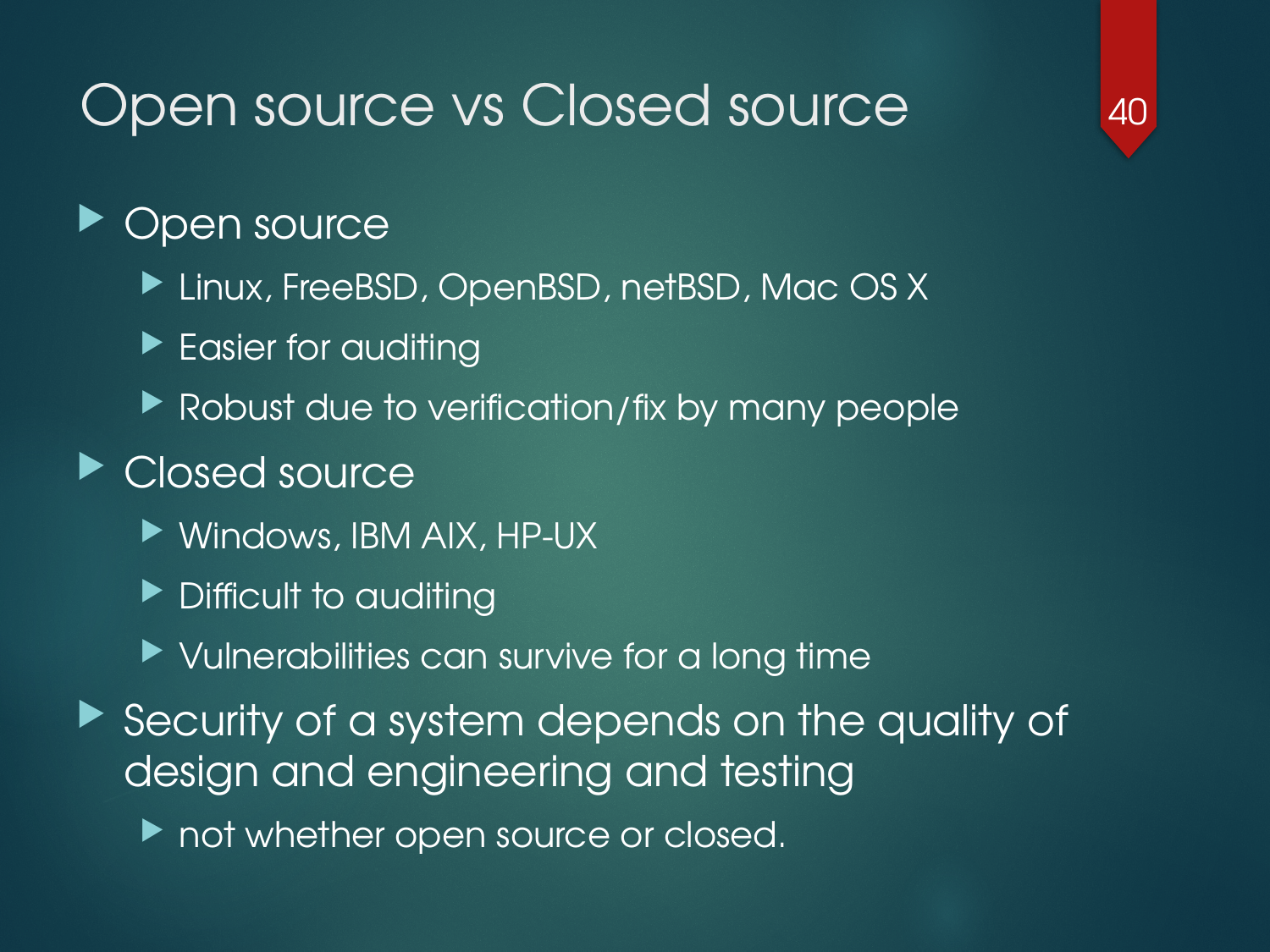

40
# Open source vs Closed source
Open source
Linux, FreeBSD, OpenBSD, netBSD, Mac OS X
Easier for auditing
Robust due to verification/fix by many people
Closed source
Windows, IBM AIX, HP-UX
Difficult to auditing
Vulnerabilities can survive for a long time
Security of a system depends on the quality of design and engineering and testing
not whether open source or closed.